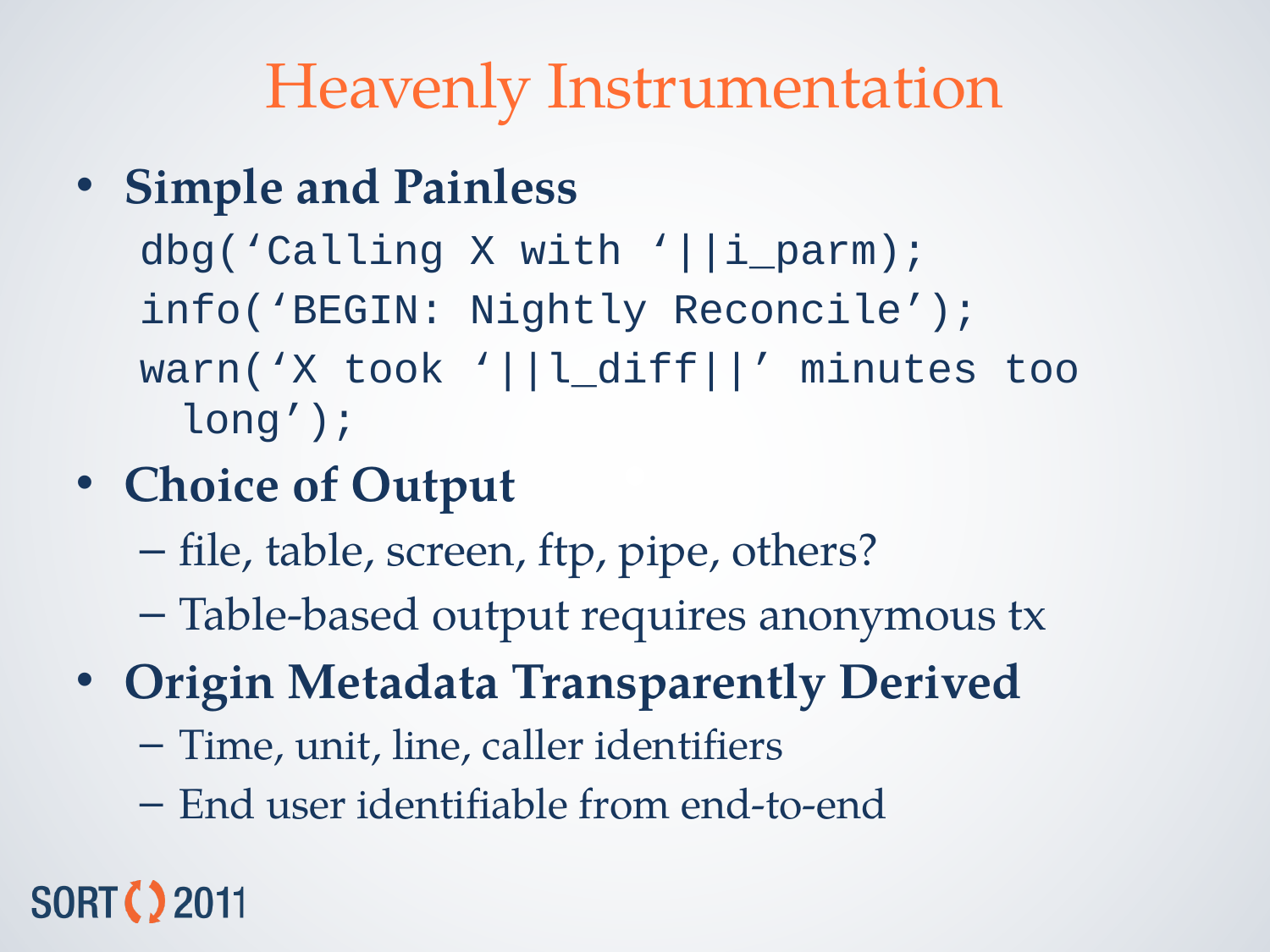

# Heavenly Instrumentation
Simple and Painless
dbg(‘Calling X with ‘||i_parm);
info(‘BEGIN: Nightly Reconcile’);
warn(‘X took ‘||l_diff||’ minutes too long’);
Choice of Output
file, table, screen, ftp, pipe, others?
Table-based output requires anonymous tx
Origin Metadata Transparently Derived
Time, unit, line, caller identifiers
End user identifiable from end-to-end